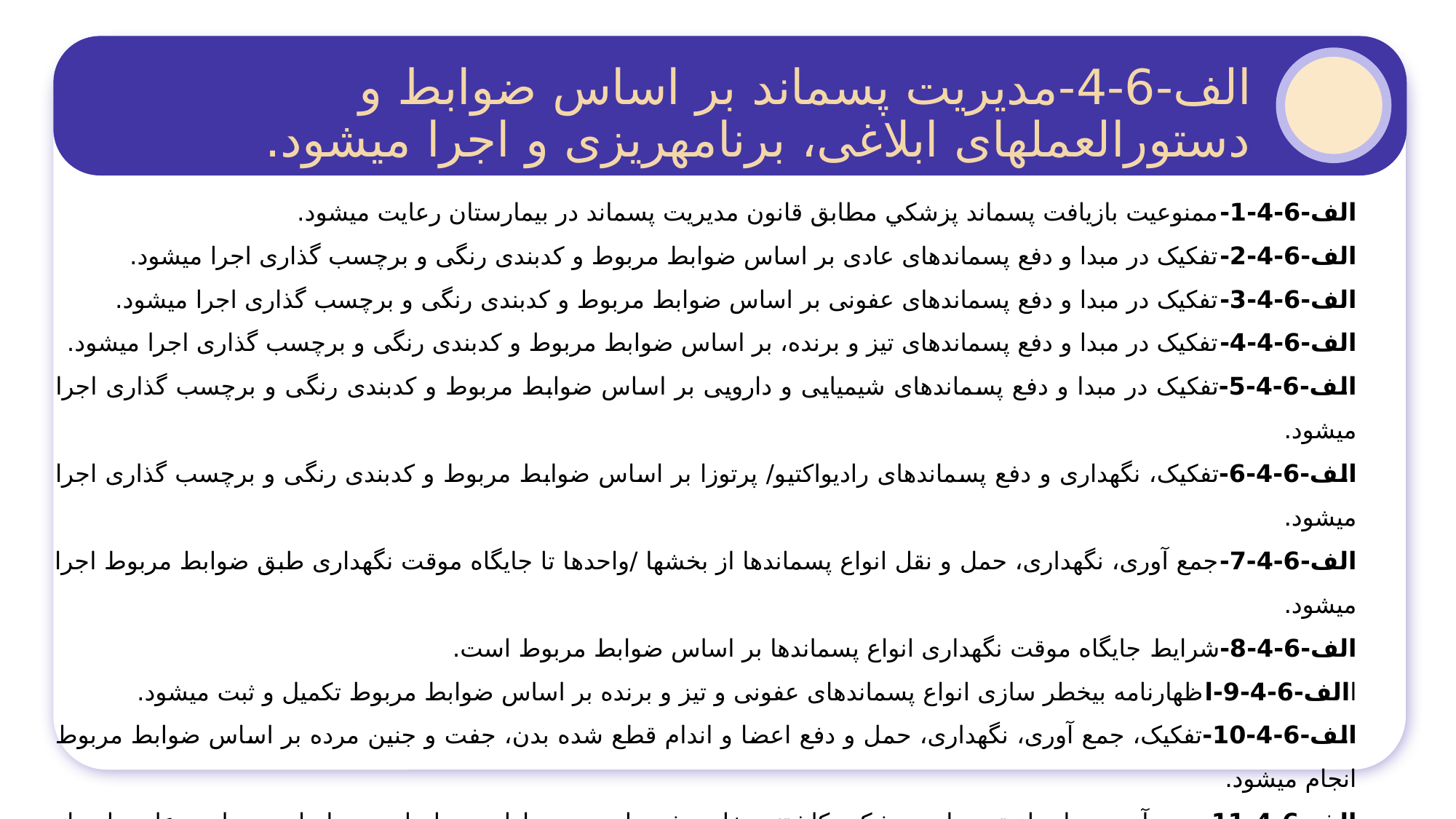

الف-6-4-مدیریت پسماند بر اساس ضوابط و دستورالعمل‏های ابلاغی، برنامه‏ریزی و اجرا می‏شود.
الف-6-4-1-ممنوعيت بازيافت پسماند پزشكي مطابق قانون مديريت پسماند در بيمارستان رعايت مي‏شود.
الف-6-4-2-تفکیک در مبدا و دفع پسماندهای عادی بر اساس ضوابط مربوط و کدبندی رنگی و برچسب گذاری اجرا می‏شود.
الف-6-4-3-تفکیک در مبدا و دفع پسماندهای عفونی بر اساس ضوابط مربوط و کدبندی رنگی و برچسب گذاری اجرا می‏شود.
الف-6-4-4-تفکیک در مبدا و دفع پسماندهای تیز و برنده، بر اساس ضوابط مربوط و کدبندی رنگی و برچسب گذاری اجرا می‏شود.
الف-6-4-5-تفکیک در مبدا و دفع پسماندهای شیمیایی و دارویی بر اساس ضوابط مربوط و کدبندی رنگی و برچسب گذاری اجرا می‏شود.
الف-6-4-6-تفکیک، نگهداری و دفع پسماندهای رادیواکتیو/ پرتوزا بر اساس ضوابط مربوط و کدبندی رنگی و برچسب گذاری اجرا می‏شود.
الف-6-4-7-جمع آوری، نگهداری، حمل و نقل انواع پسماندها از بخش‏ها /واحدها تا جایگاه موقت نگهداری طبق ضوابط مربوط اجرا می‏شود.
الف-6-4-8-شرایط جایگاه موقت نگهداری انواع پسماندها بر اساس ضوابط مربوط است.
االف-6-4-9-اظهارنامه بی‏خطر سازی انواع پسماندهای عفونی و تیز و برنده بر اساس ضوابط مربوط تکمیل و ثبت می‏شود.
الف-6-4-10-تفکیک، جمع آوری، نگهداری، حمل و دفع اعضا و اندام قطع شده بدن، جفت و جنين مرده بر اساس ضوابط مربوط انجام می‏شود.
الف-6-4-11-جمع آوری و امحاء تجهیزات پزشکی کاشتنی خارج شده از بدن بیماران، بر اساس ضوابط مربوط و رعایت اصول بهداشتی انجام می‏شود
الف-6-4-12-عملکرد دستگاه‏هاي بي خطر ساز پسماندها از نظر مکانیکی، میکروبی و شیمیایی طبق ضوابط مربوط کنترل و ارزیابی می‏شود.
الف-6-4-13-برنامه عملیاتی پسماندها تدوین و اجرا می‏شود.